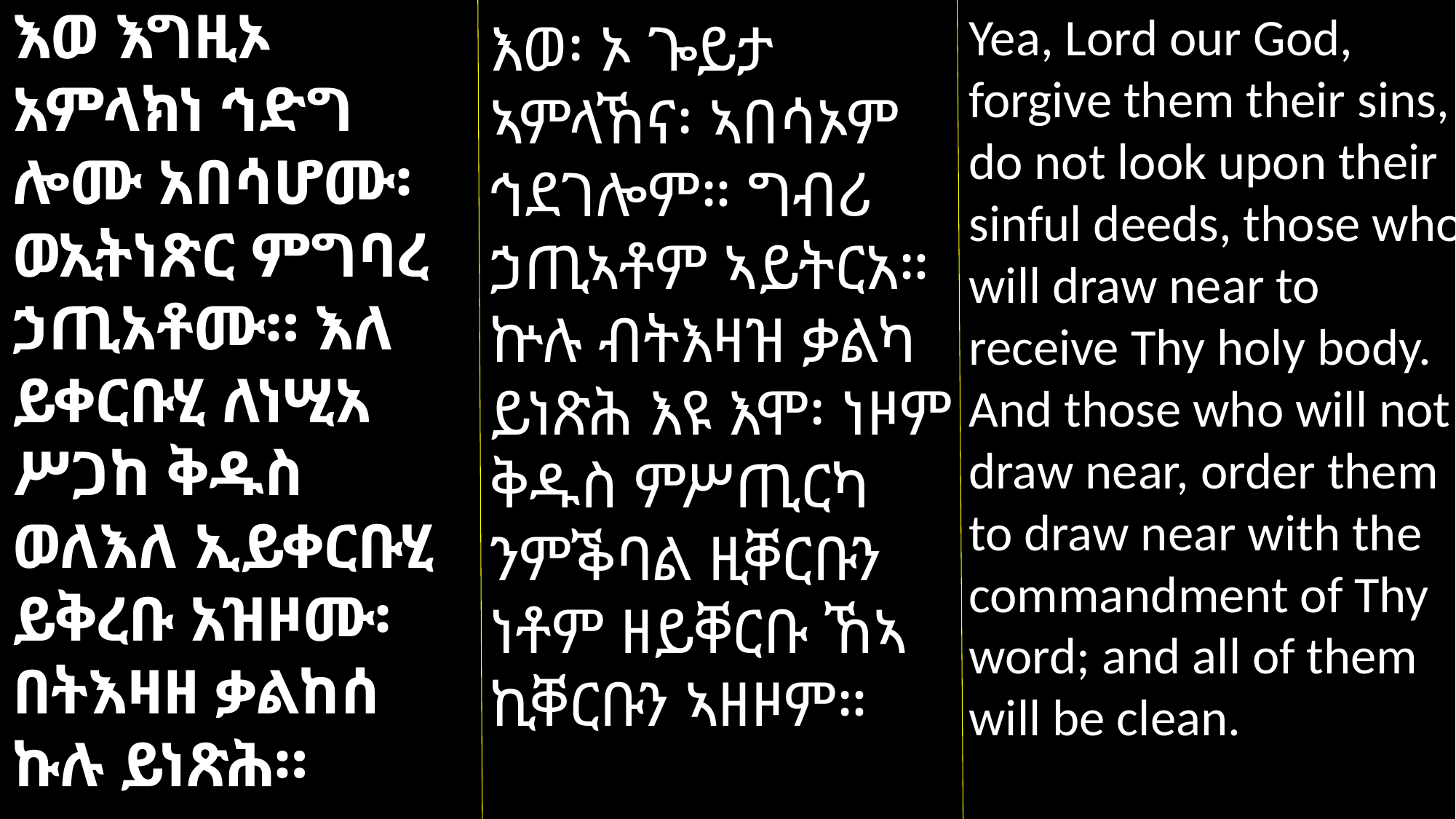

እወ እግዚኦ አምላክነ ኅድግ ሎሙ አበሳሆሙ፡ ወኢትነጽር ምግባረ ኃጢአቶሙ። እለ ይቀርቡሂ ለነሢአ ሥጋከ ቅዱስ ወለእለ ኢይቀርቡሂ ይቅረቡ አዝዞሙ፡ በትእዛዘ ቃልከሰ ኩሉ ይነጽሕ።
Yea, Lord our God, forgive them their sins, do not look upon their sinful deeds, those who will draw near to receive Thy holy body. And those who will not draw near, order them to draw near with the commandment of Thy word; and all of them will be clean.
እወ፡ ኦ ጐይታ ኣምላኸና፡ ኣበሳኦም ኅደገሎም። ግብሪ ኃጢኣቶም ኣይትርአ። ኵሉ ብትእዛዝ ቃልካ ይነጽሕ እዩ እሞ፡ ነዞም ቅዱስ ምሥጢርካ ንምቕባል ዚቐርቡን ነቶም ዘይቐርቡ ኸኣ ኪቐርቡን ኣዘዞም።